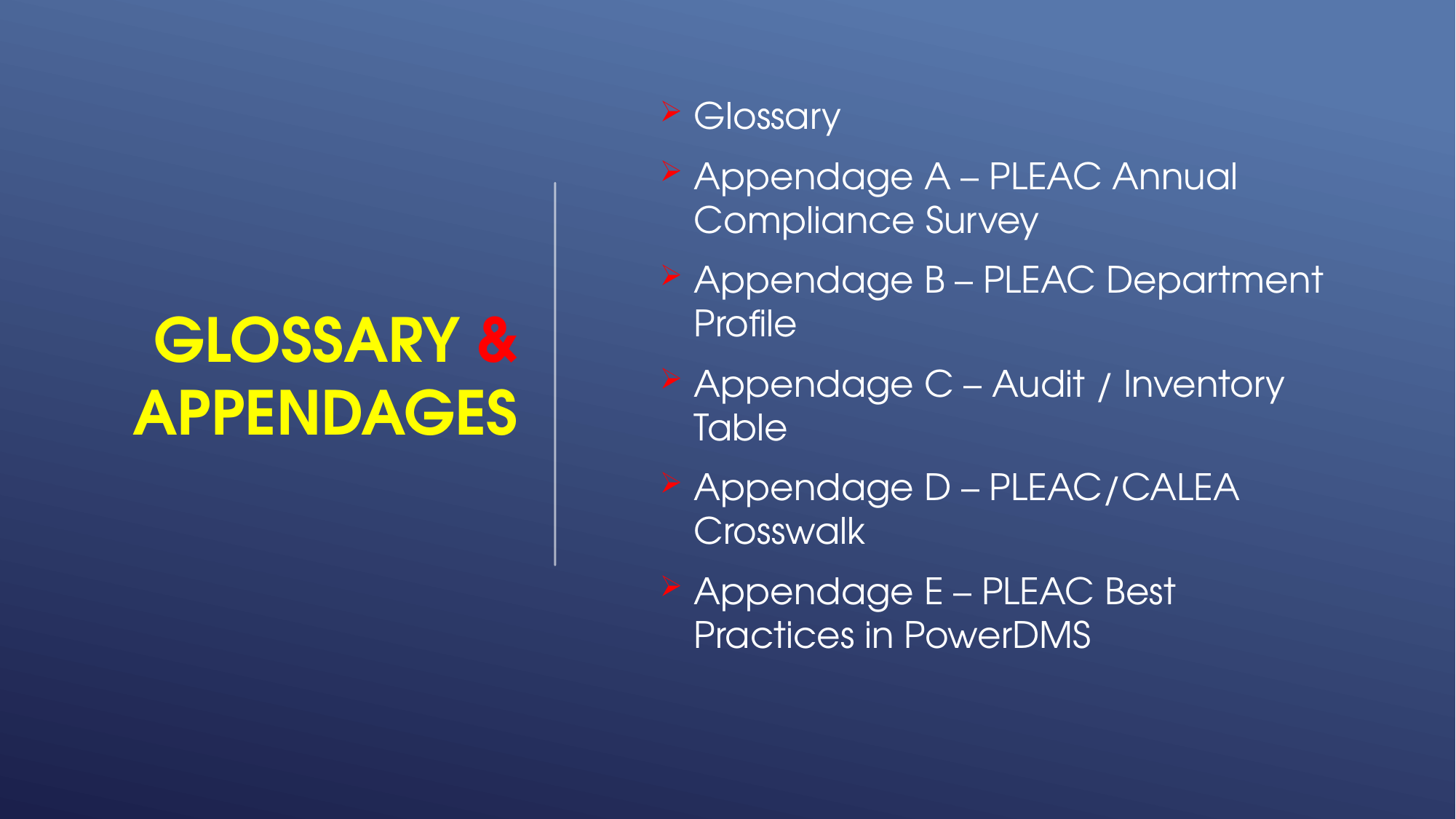

# Glossary & Appendages
Glossary
Appendage A – PLEAC Annual Compliance Survey
Appendage B – PLEAC Department Profile
Appendage C – Audit / Inventory Table
Appendage D – PLEAC/CALEA Crosswalk
Appendage E – PLEAC Best Practices in PowerDMS